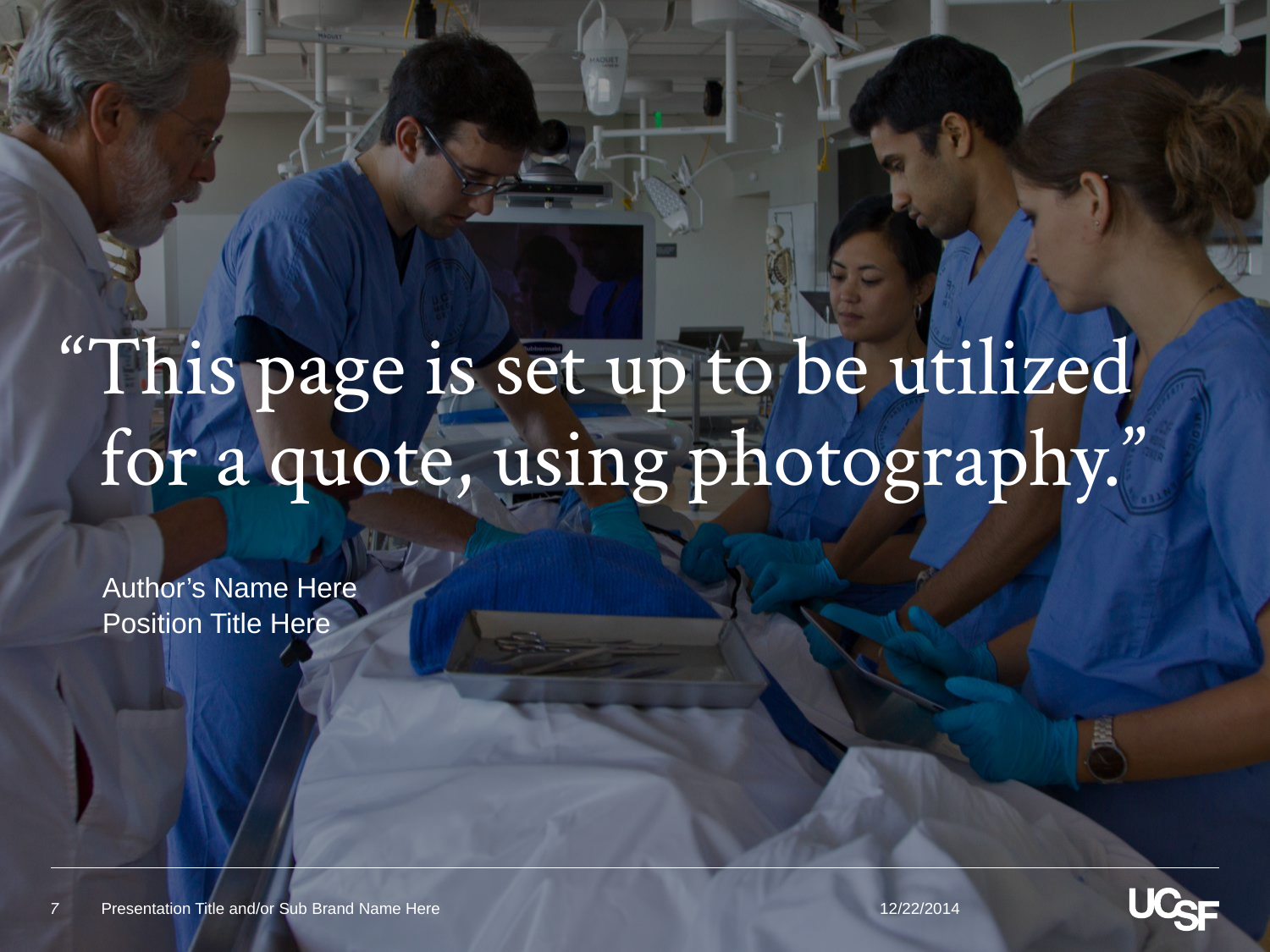

# “This page is set up to be utilized for a quote, using photography.”
Author’s Name Here
Position Title Here
12/22/2014
7
Presentation Title and/or Sub Brand Name Here